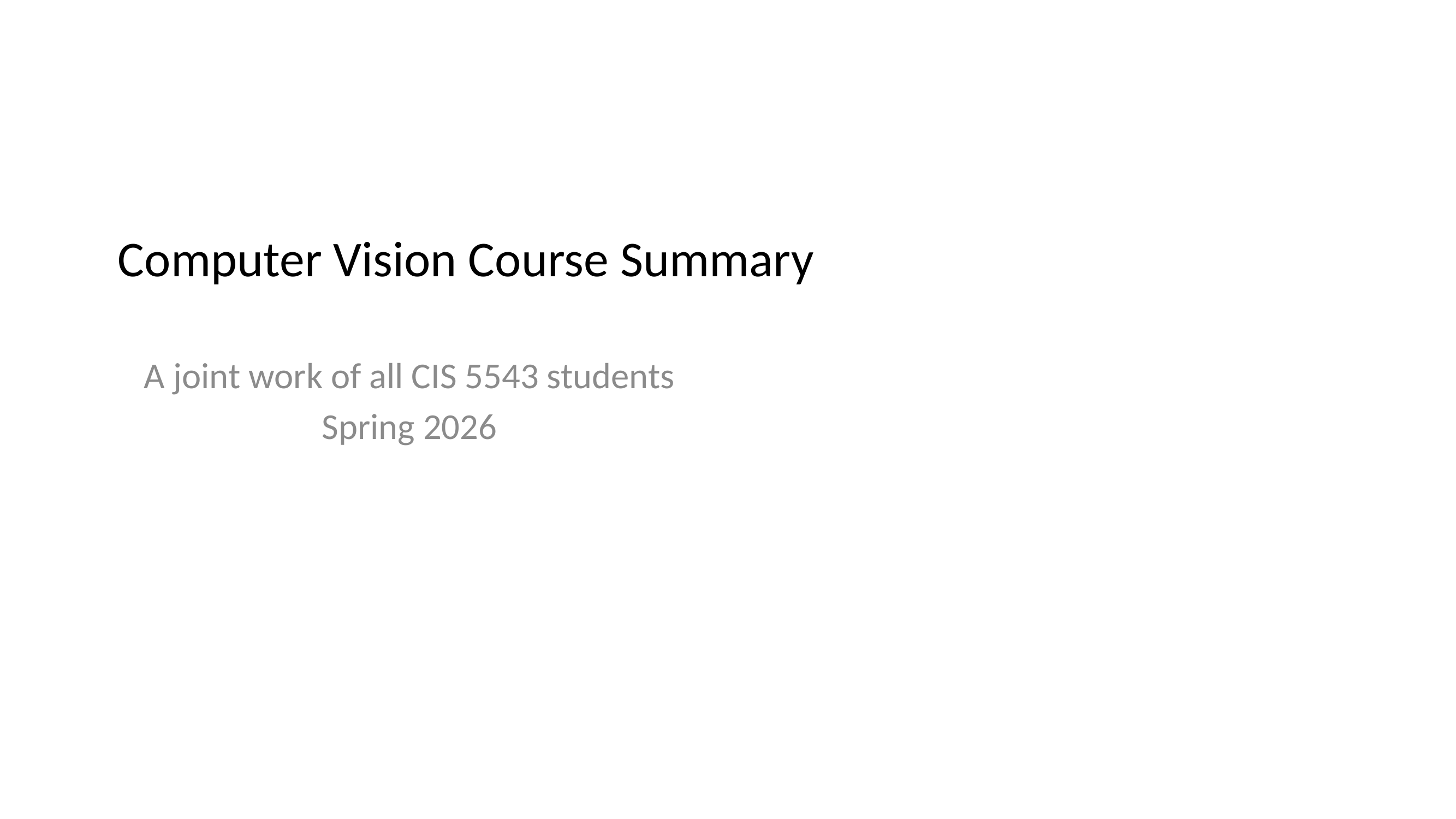

# Computer Vision Course Summary
A joint work of all CIS 5543 students
Spring 2026